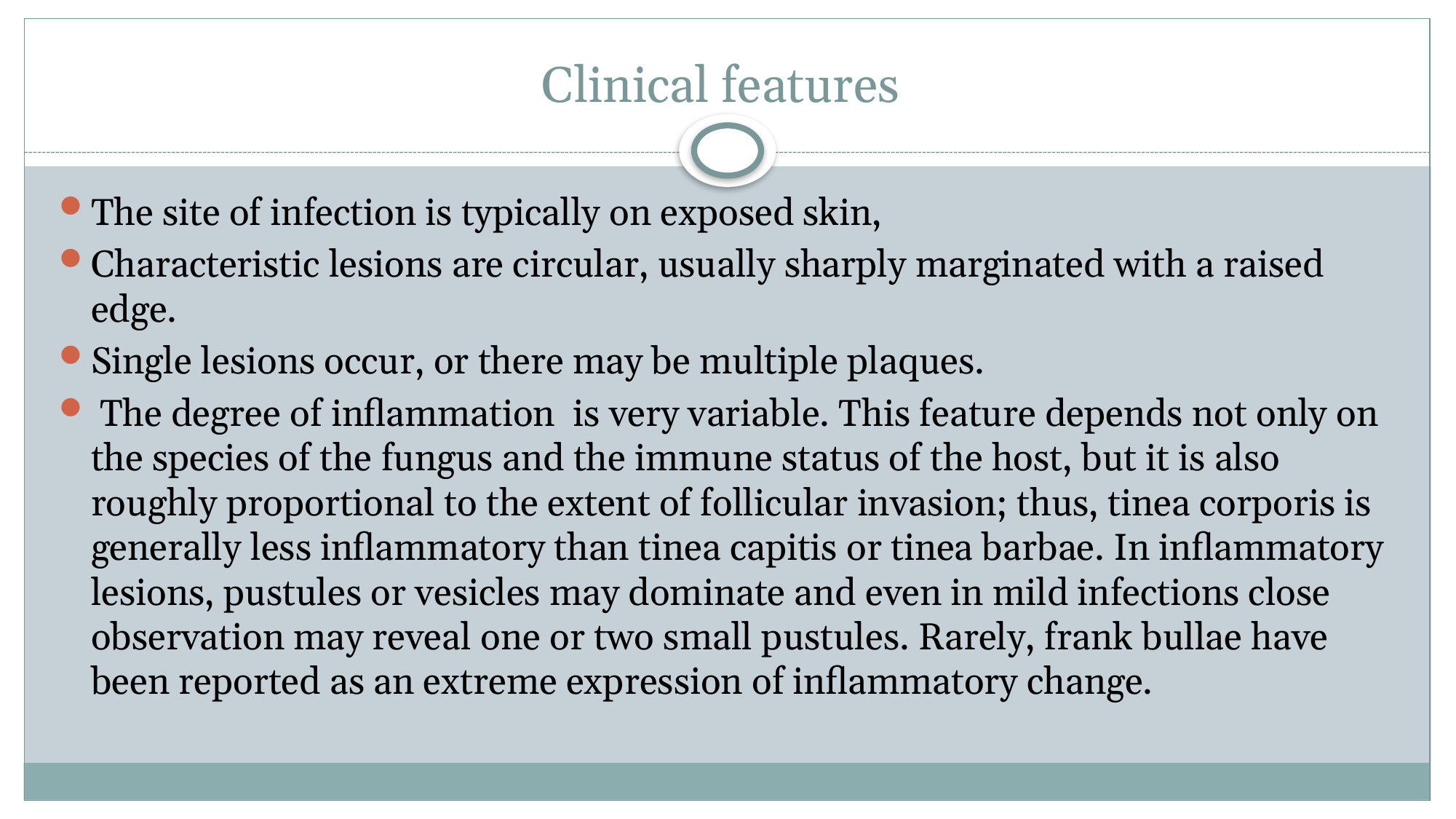

# Clinical features
The site of infection is typically on exposed skin,
Characteristic lesions are circular, usually sharply marginated with a raised edge.
Single lesions occur, or there may be multiple plaques.
 The degree of inflammation  is very variable. This feature depends not only on the species of the fungus and the immune status of the host, but it is also roughly proportional to the extent of follicular invasion; thus, tinea corporis is generally less inflammatory than tinea capitis or tinea barbae. In inflammatory lesions, pustules or vesicles may dominate and even in mild infections close observation may reveal one or two small pustules. Rarely, frank bullae have been reported as an extreme expression of inflammatory change.